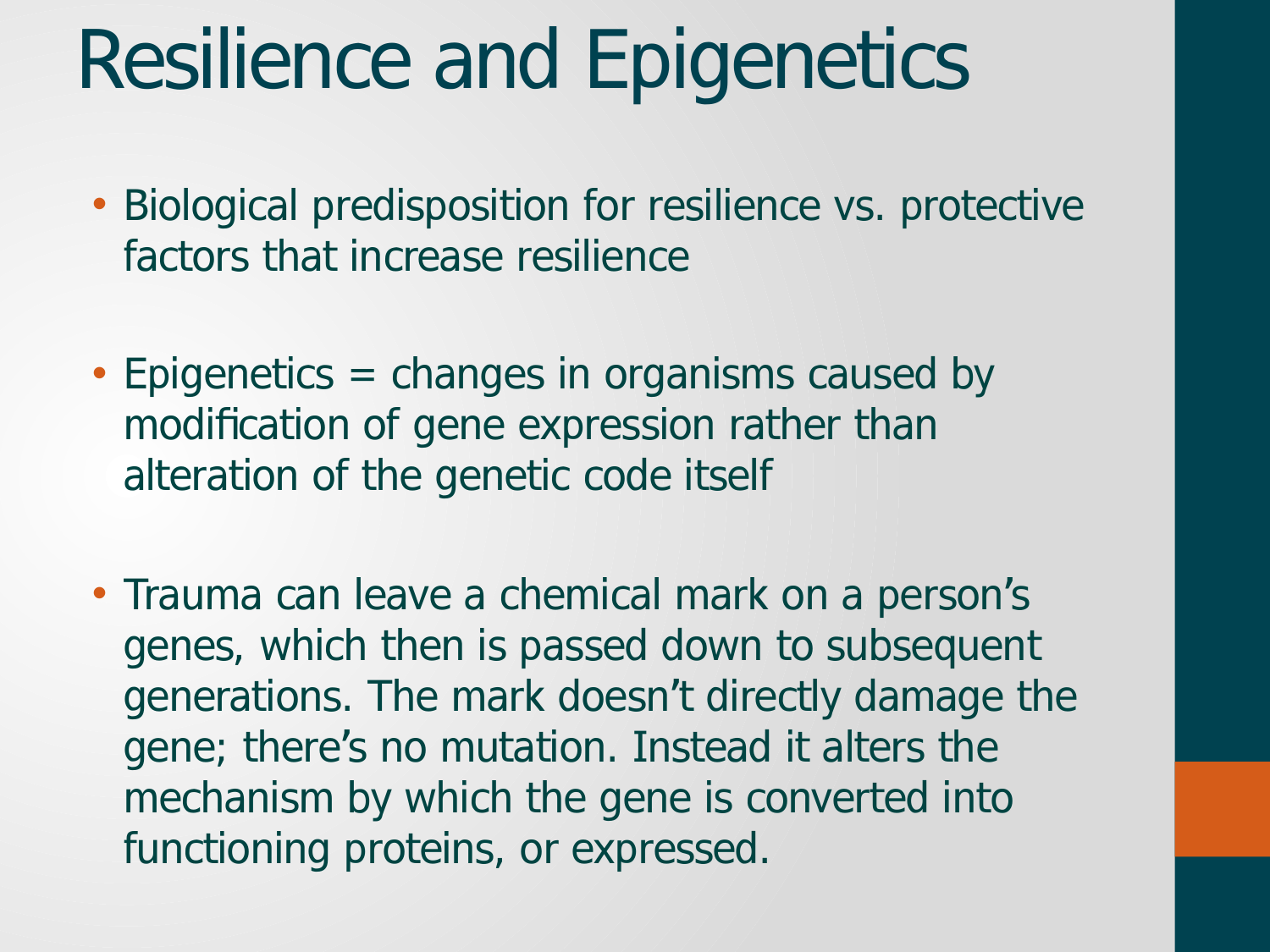

# Resilience and Epigenetics

Biological predisposition for resilience vs. protective factors that increase resilience

Epigenetics = changes in organisms caused by modification of gene expression rather than alteration of the genetic code itself

Trauma can leave a chemical mark on a person’s genes, which then is passed down to subsequent generations. The mark doesn’t directly damage the gene; there’s no mutation. Instead it alters the mechanism by which the gene is converted into functioning proteins, or expressed.